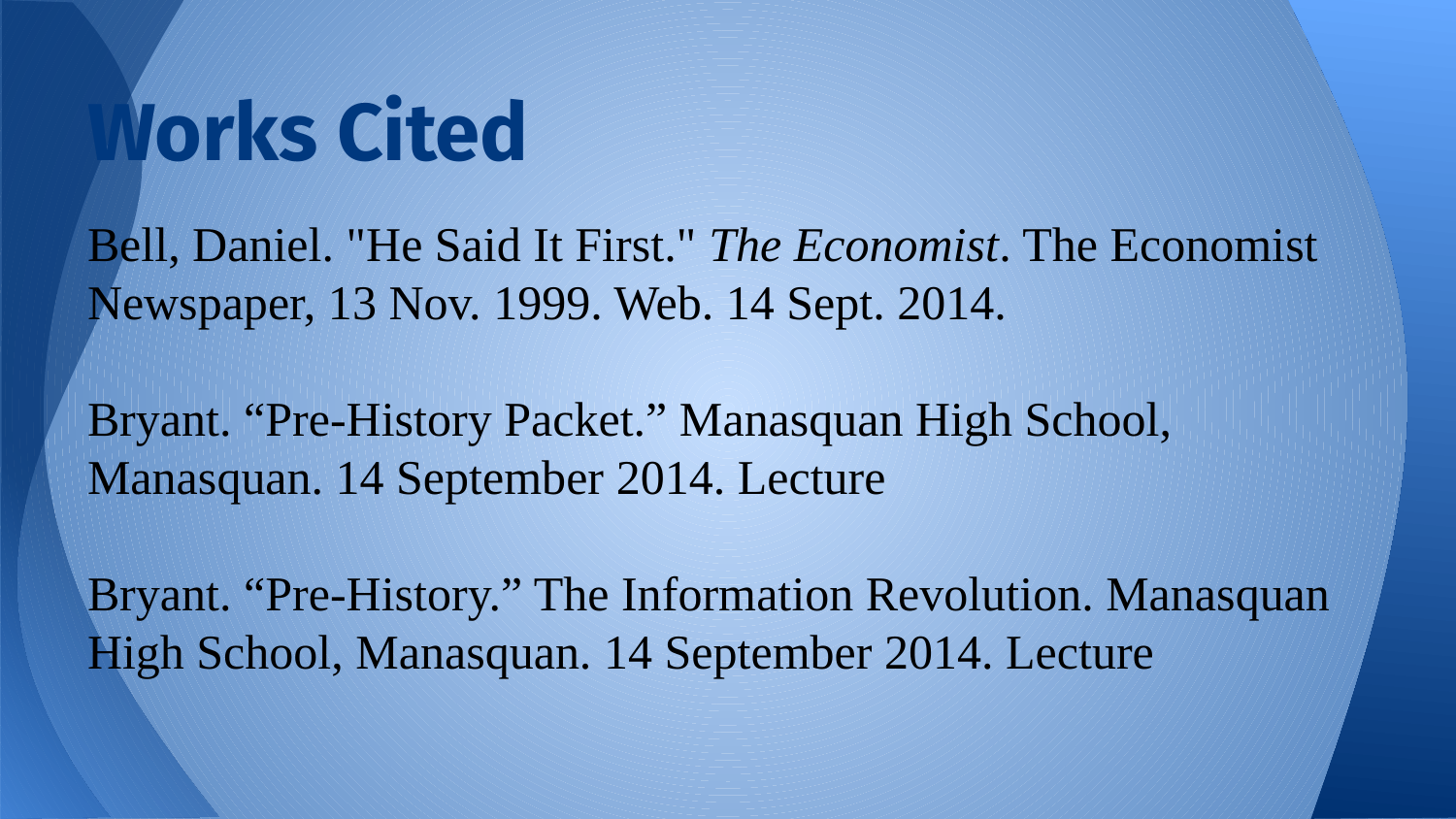

# Works Cited
Bell, Daniel. "He Said It First." The Economist. The Economist Newspaper, 13 Nov. 1999. Web. 14 Sept. 2014.

Bryant. “Pre-History Packet.” Manasquan High School, Manasquan. 14 September 2014. Lecture

Bryant. “Pre-History.” The Information Revolution. Manasquan High School, Manasquan. 14 September 2014. Lecture